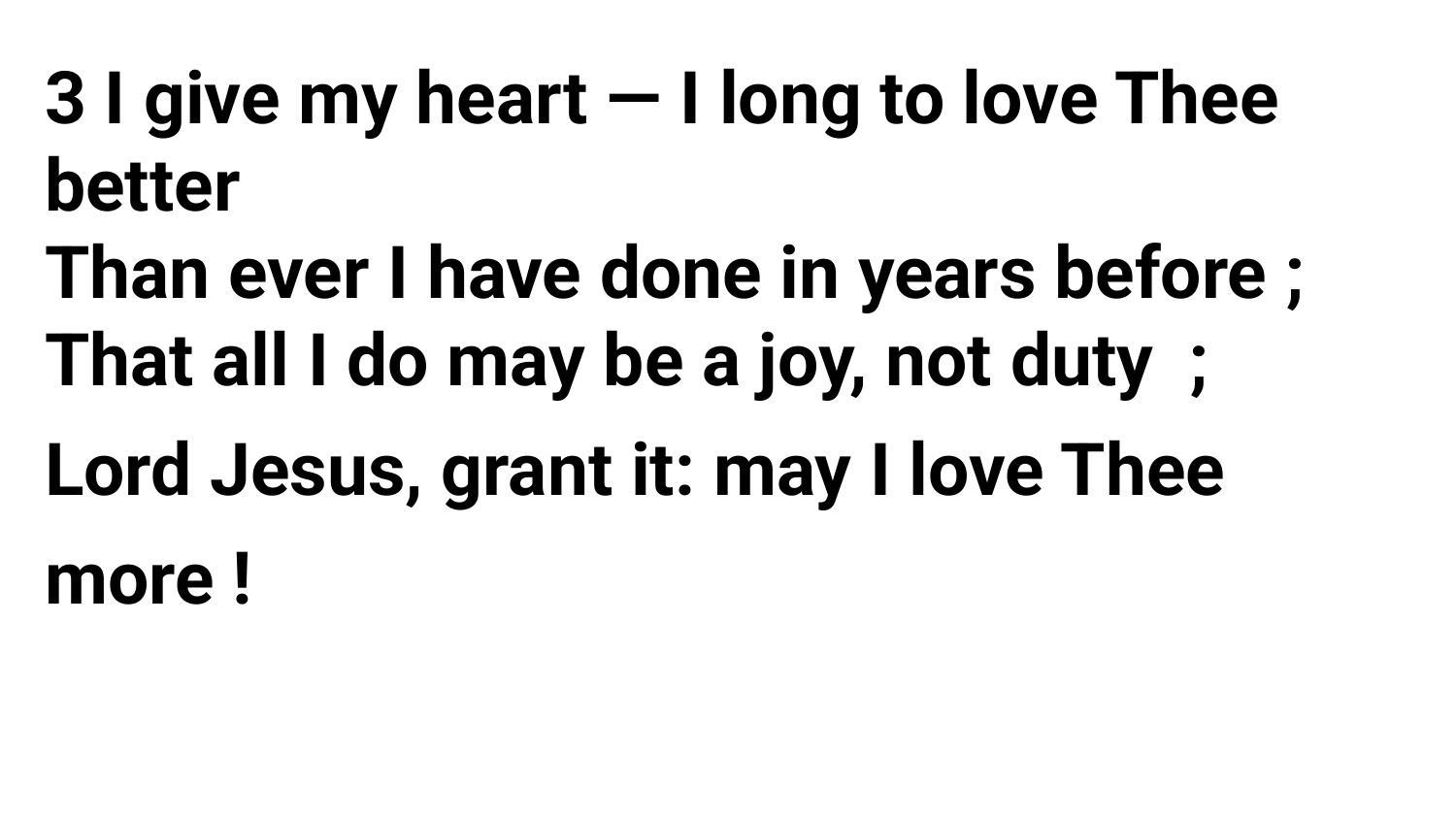

3 I give my heart — I long to love Thee better
Than ever I have done in years before ;
That all I do may be a joy, not duty  ;
Lord Jesus, grant it: may I love Thee more !